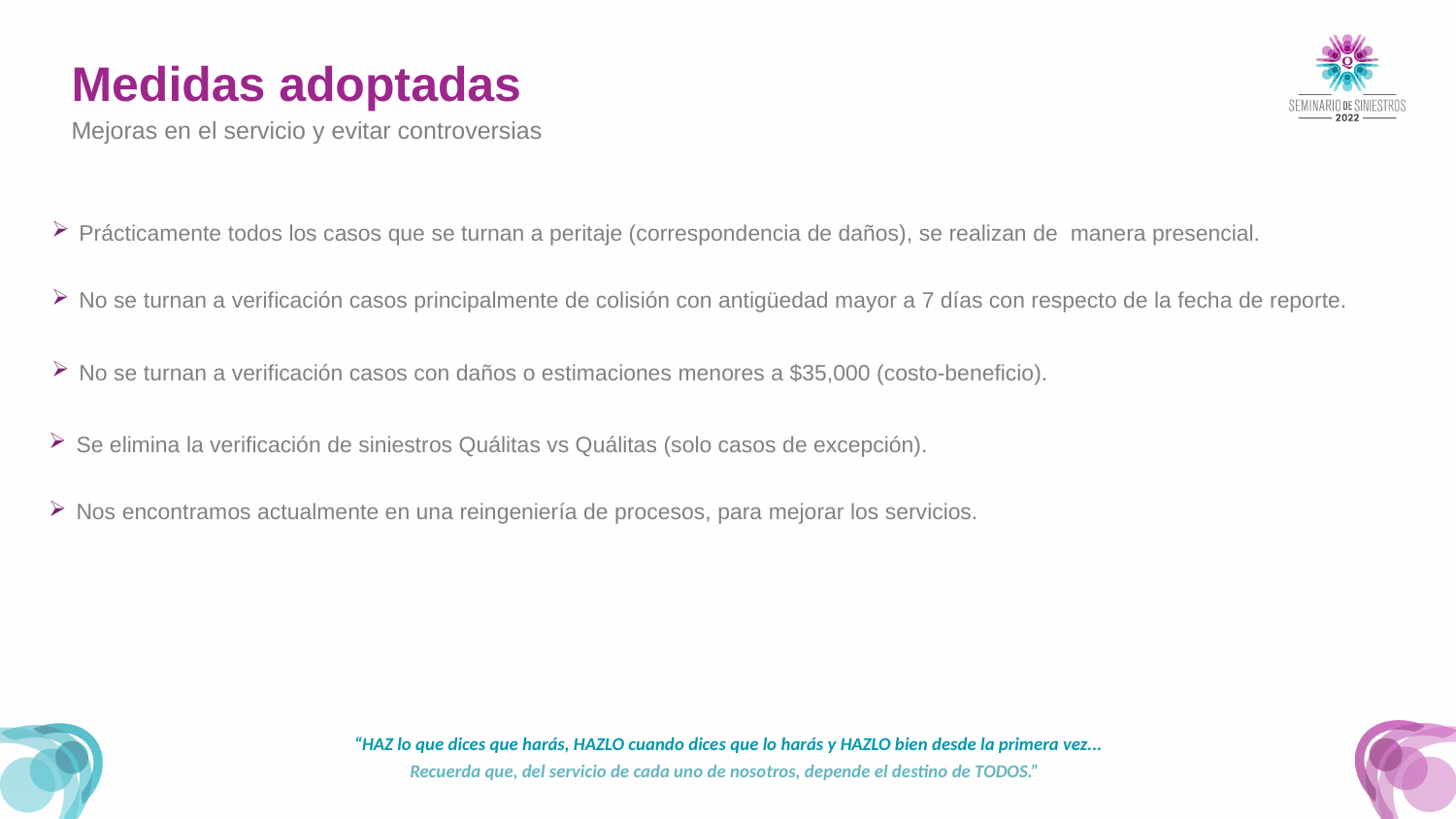

Medidas adoptadas
Mejoras en el servicio y evitar controversias
Prácticamente todos los casos que se turnan a peritaje (correspondencia de daños), se realizan de  manera presencial.
No se turnan a verificación casos principalmente de colisión con antigüedad mayor a 7 días con respecto de la fecha de reporte.
No se turnan a verificación casos con daños o estimaciones menores a $35,000 (costo-beneficio).
Se elimina la verificación de siniestros Quálitas vs Quálitas (solo casos de excepción).
Nos encontramos actualmente en una reingeniería de procesos, para mejorar los servicios.
“HAZ lo que dices que harás, HAZLO cuando dices que lo harás y HAZLO bien desde la primera vez...

Recuerda que, del servicio de cada uno de nosotros, depende el destino de TODOS.”